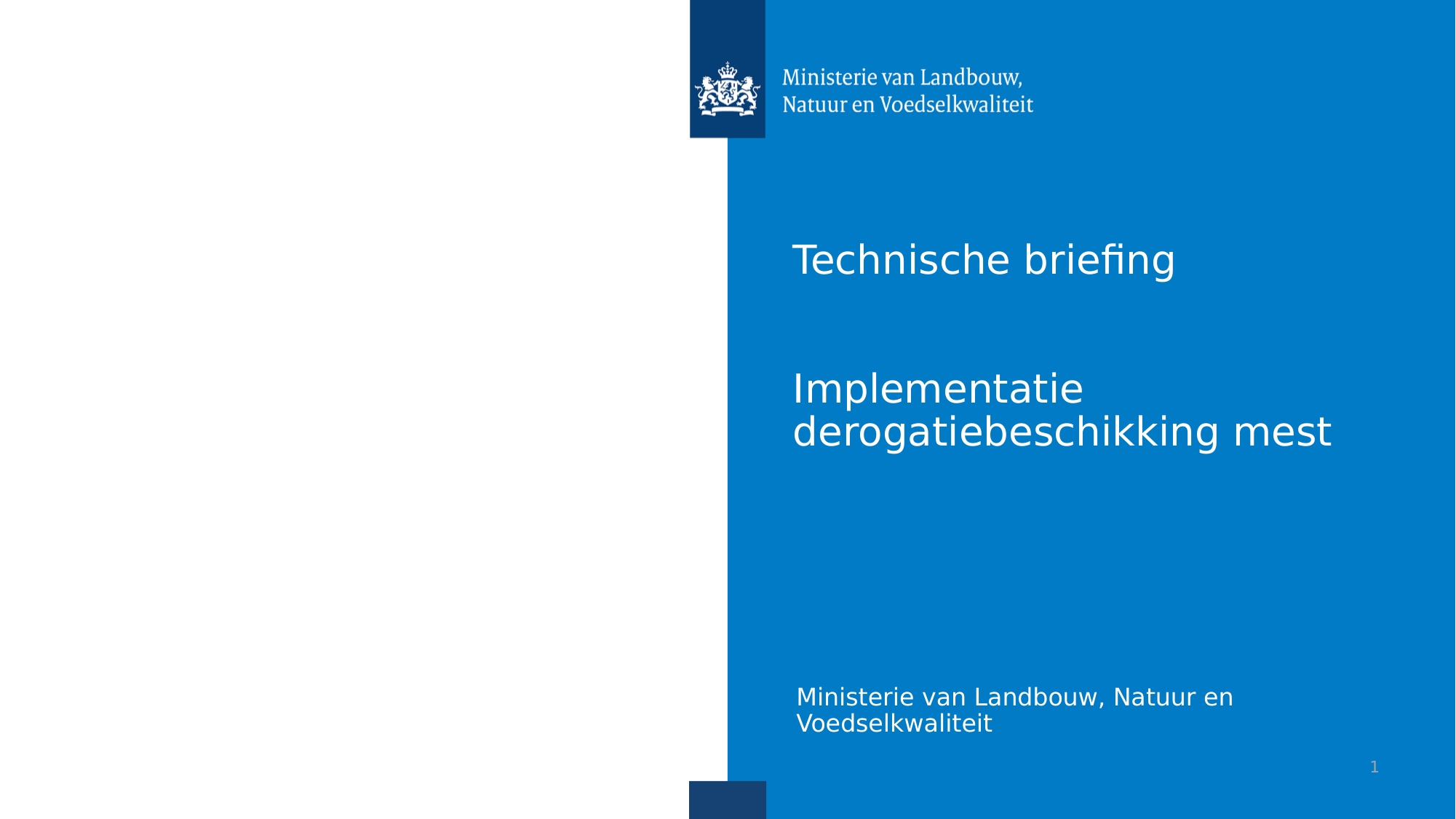

# Technische briefing Implementatie derogatiebeschikking mest
Ministerie van Landbouw, Natuur en Voedselkwaliteit

1